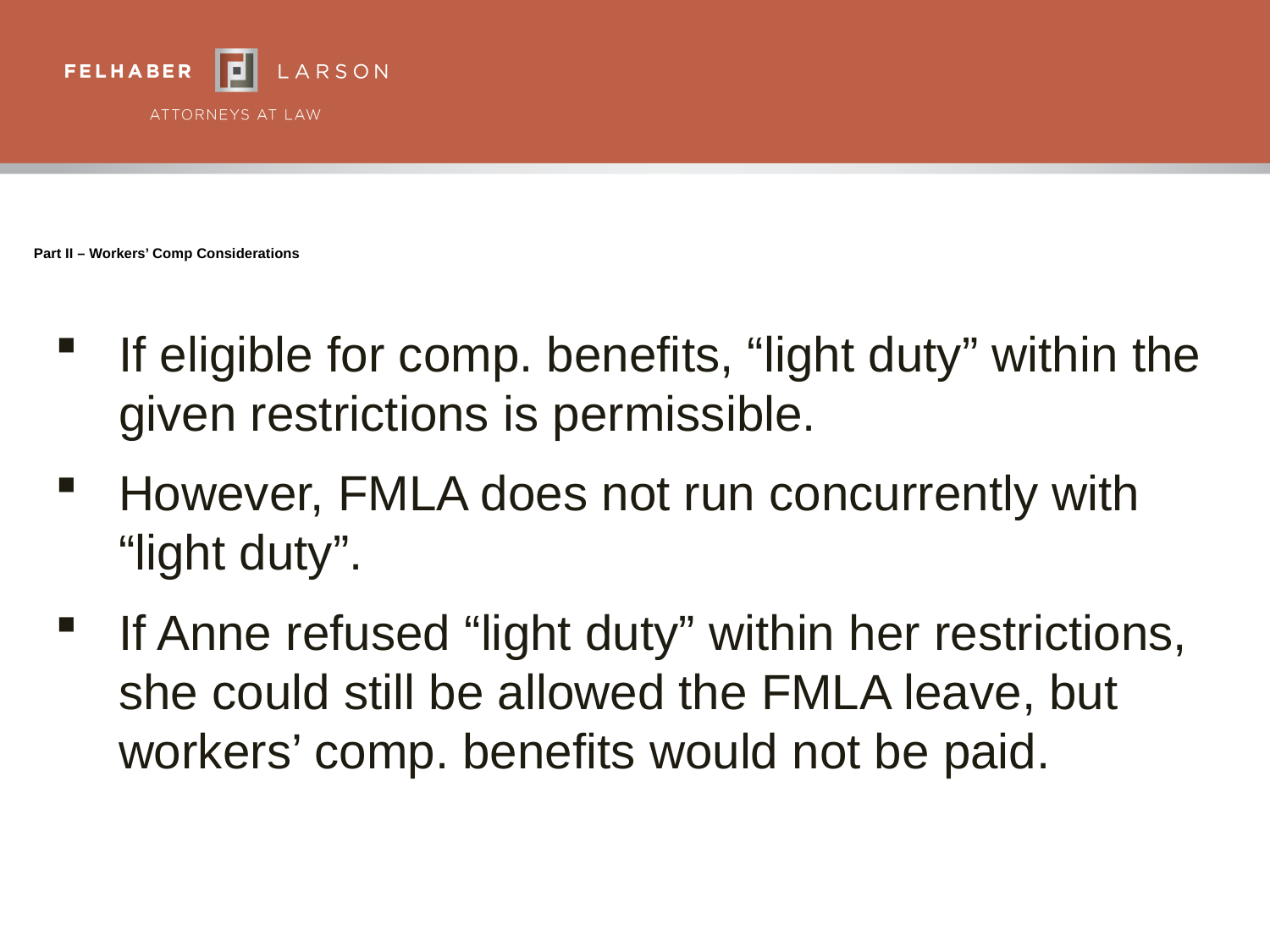

# Part II – Workers’ Comp Considerations
If eligible for comp. benefits, “light duty” within the given restrictions is permissible.
However, FMLA does not run concurrently with “light duty”.
If Anne refused “light duty” within her restrictions, she could still be allowed the FMLA leave, but workers’ comp. benefits would not be paid.